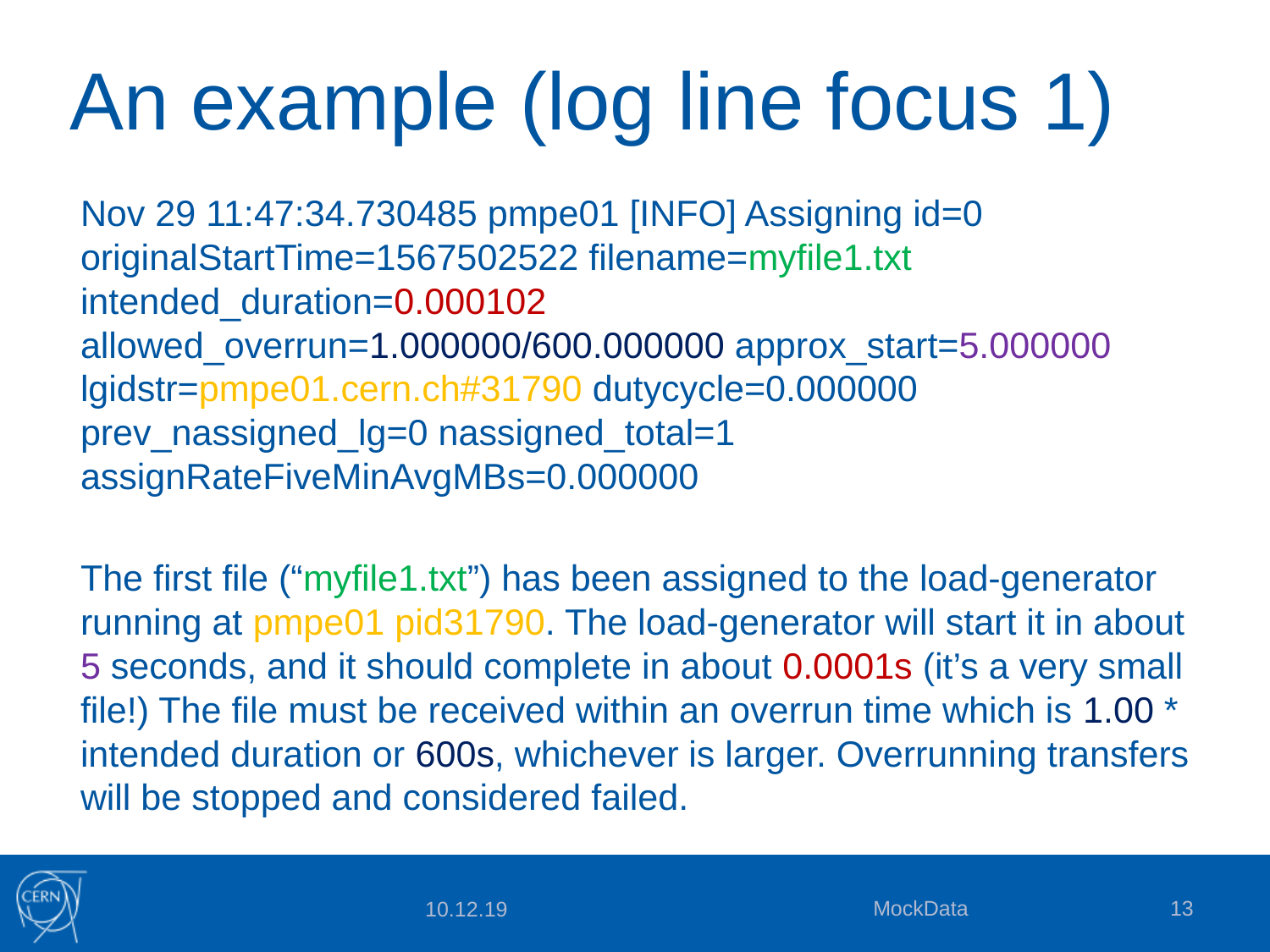

# An example (log line focus 1)
Nov 29 11:47:34.730485 pmpe01 [INFO] Assigning id=0 originalStartTime=1567502522 filename=myfile1.txt intended_duration=0.000102 allowed_overrun=1.000000/600.000000 approx_start=5.000000 lgidstr=pmpe01.cern.ch#31790 dutycycle=0.000000 prev_nassigned_lg=0 nassigned_total=1 assignRateFiveMinAvgMBs=0.000000

The first file (“myfile1.txt”) has been assigned to the load-generator running at pmpe01 pid31790. The load-generator will start it in about 5 seconds, and it should complete in about 0.0001s (it’s a very small file!) The file must be received within an overrun time which is 1.00 * intended duration or 600s, whichever is larger. Overrunning transfers will be stopped and considered failed.

MockData
13
10.12.19